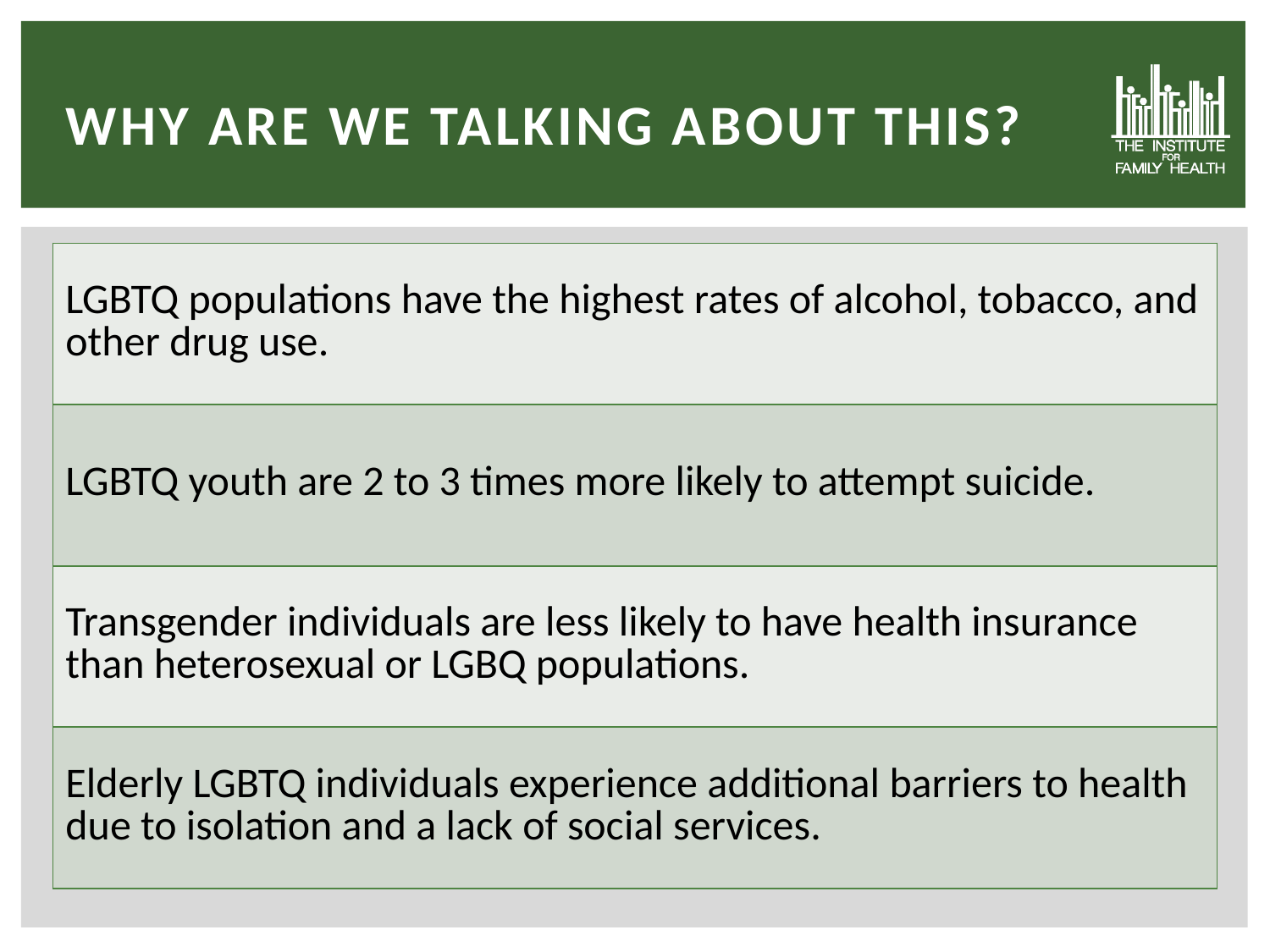

# Why are we talking about this?

| LGBTQ populations have the highest rates of alcohol, tobacco, and other drug use. |
| --- |
| LGBTQ youth are 2 to 3 times more likely to attempt suicide. |
| Transgender individuals are less likely to have health insurance than heterosexual or LGBQ populations. |
| Elderly LGBTQ individuals experience additional barriers to health due to isolation and a lack of social services. |